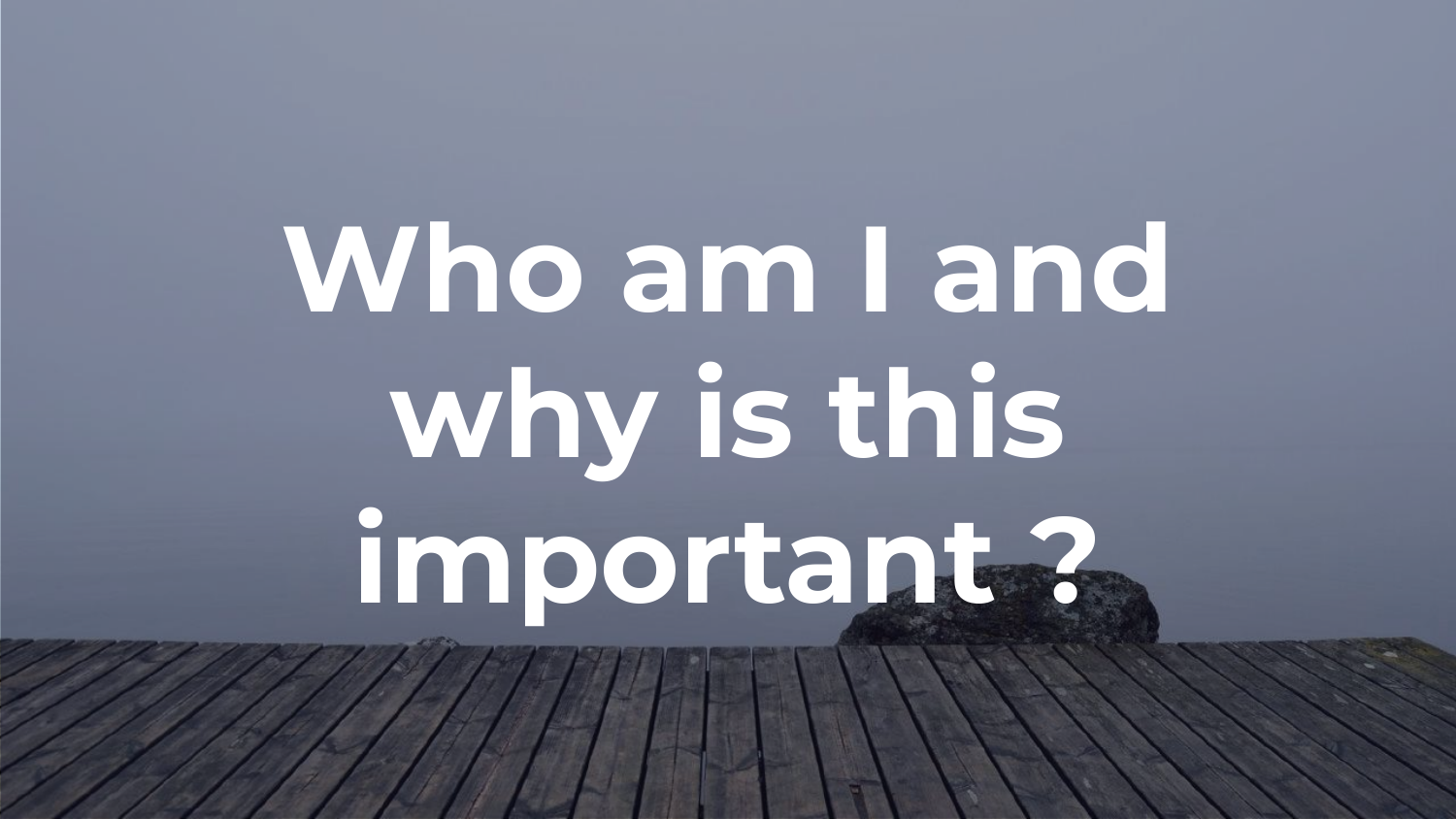

# Who am I and why is this important ?